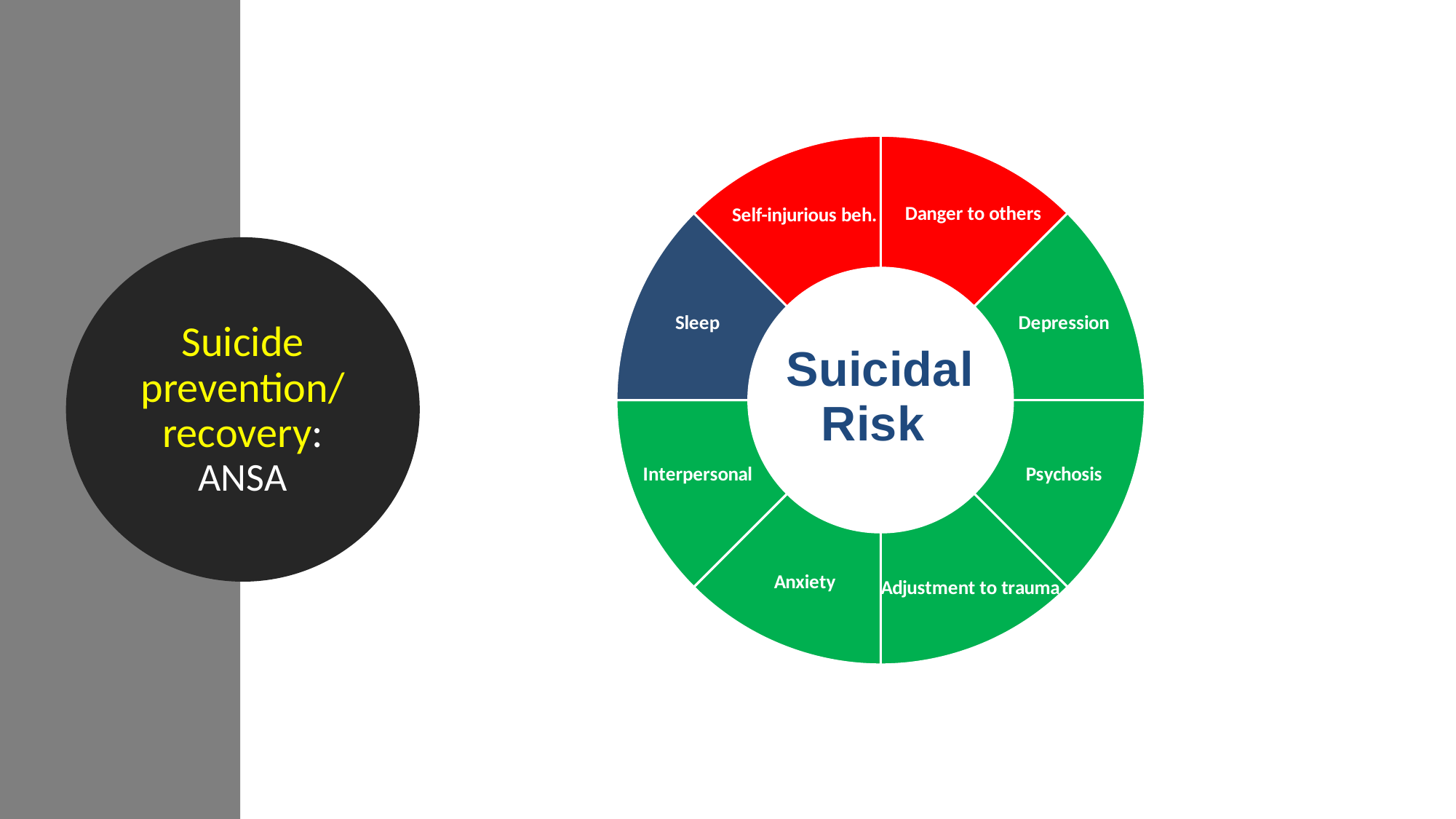

### Chart

| Category |  |
|---|---|
| Self-injurious behavior | 0.125 |
| Depression | 0.125 |
| Danger to others | 0.125 |
| Psychosis | 0.125 |
| Adjustment to trauma | 0.125 |
| Anxiety | 0.125 |
| Sleept | 0.125 |
| Interpersonal | 0.125 |
Suicide prevention/recovery: ANSA